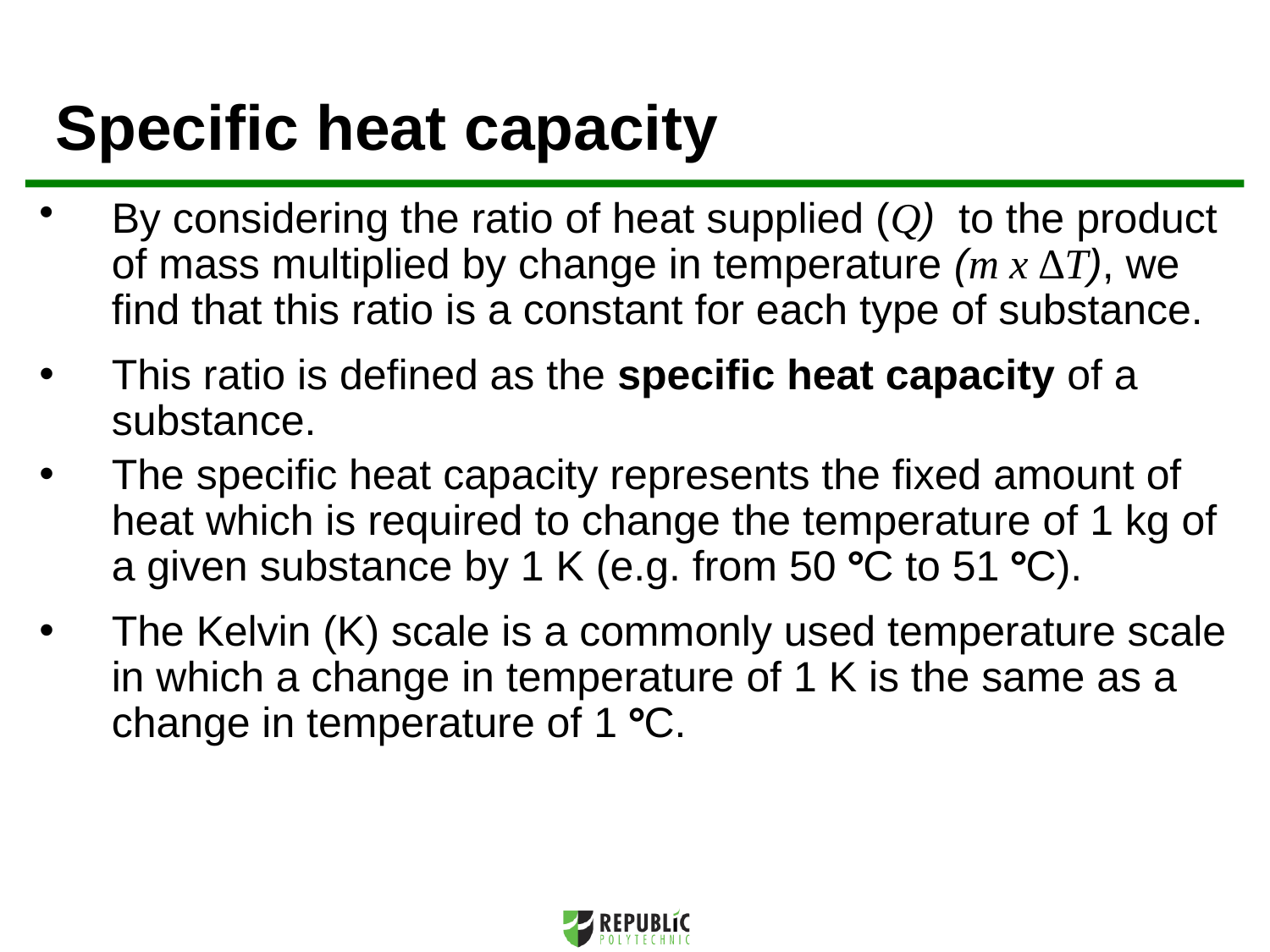

Specific heat capacity

By considering the ratio of heat supplied (Q)  to the product of mass multiplied by change in temperature (m x ∆T), we find that this ratio is a constant for each type of substance.

This ratio is defined as the specific heat capacity of a substance.
The specific heat capacity represents the fixed amount of heat which is required to change the temperature of 1 kg of a given substance by 1 K (e.g. from 50 °C to 51 °C).

The Kelvin (K) scale is a commonly used temperature scale in which a change in temperature of 1 K is the same as a change in temperature of 1 °C.